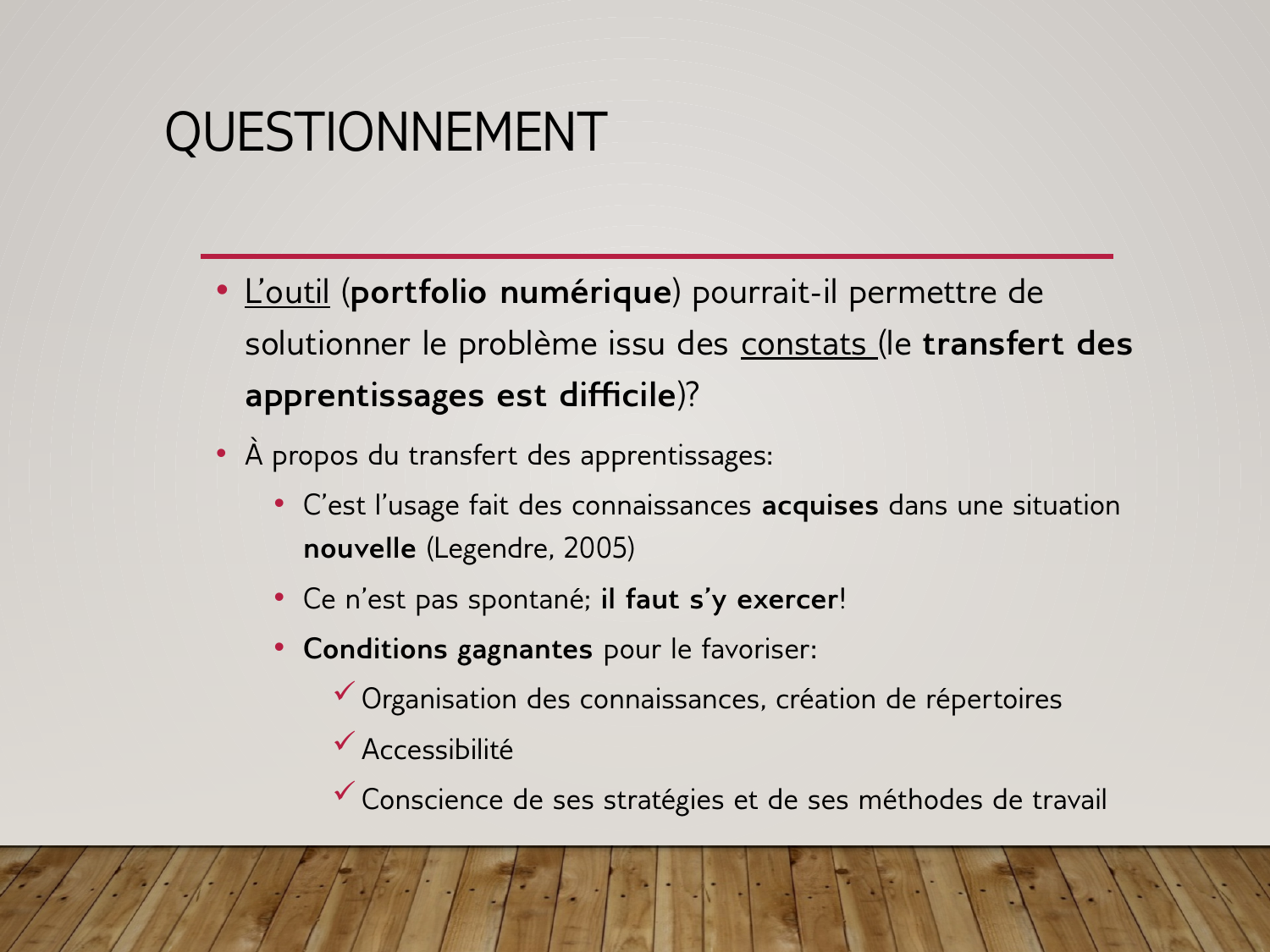

# Questionnement

L’outil (portfolio numérique) pourrait-il permettre de solutionner le problème issu des constats (le transfert des apprentissages est difficile)?
À propos du transfert des apprentissages:
C’est l’usage fait des connaissances acquises dans une situation nouvelle (Legendre, 2005)
Ce n’est pas spontané; il faut s’y exercer!
Conditions gagnantes pour le favoriser:
Organisation des connaissances, création de répertoires
Accessibilité
Conscience de ses stratégies et de ses méthodes de travail